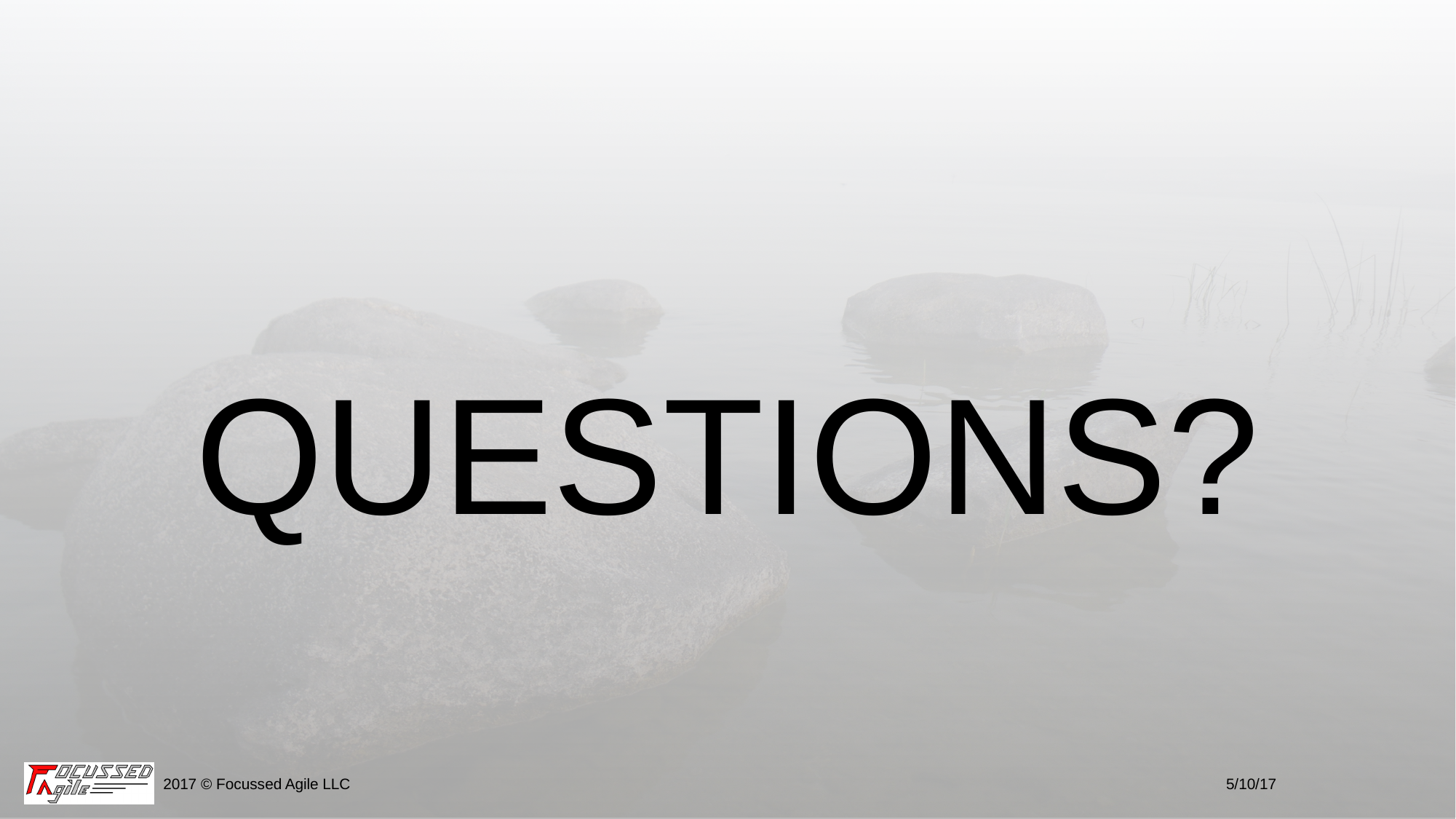

# Questions?

2017 © Focussed Agile LLC
5/10/17